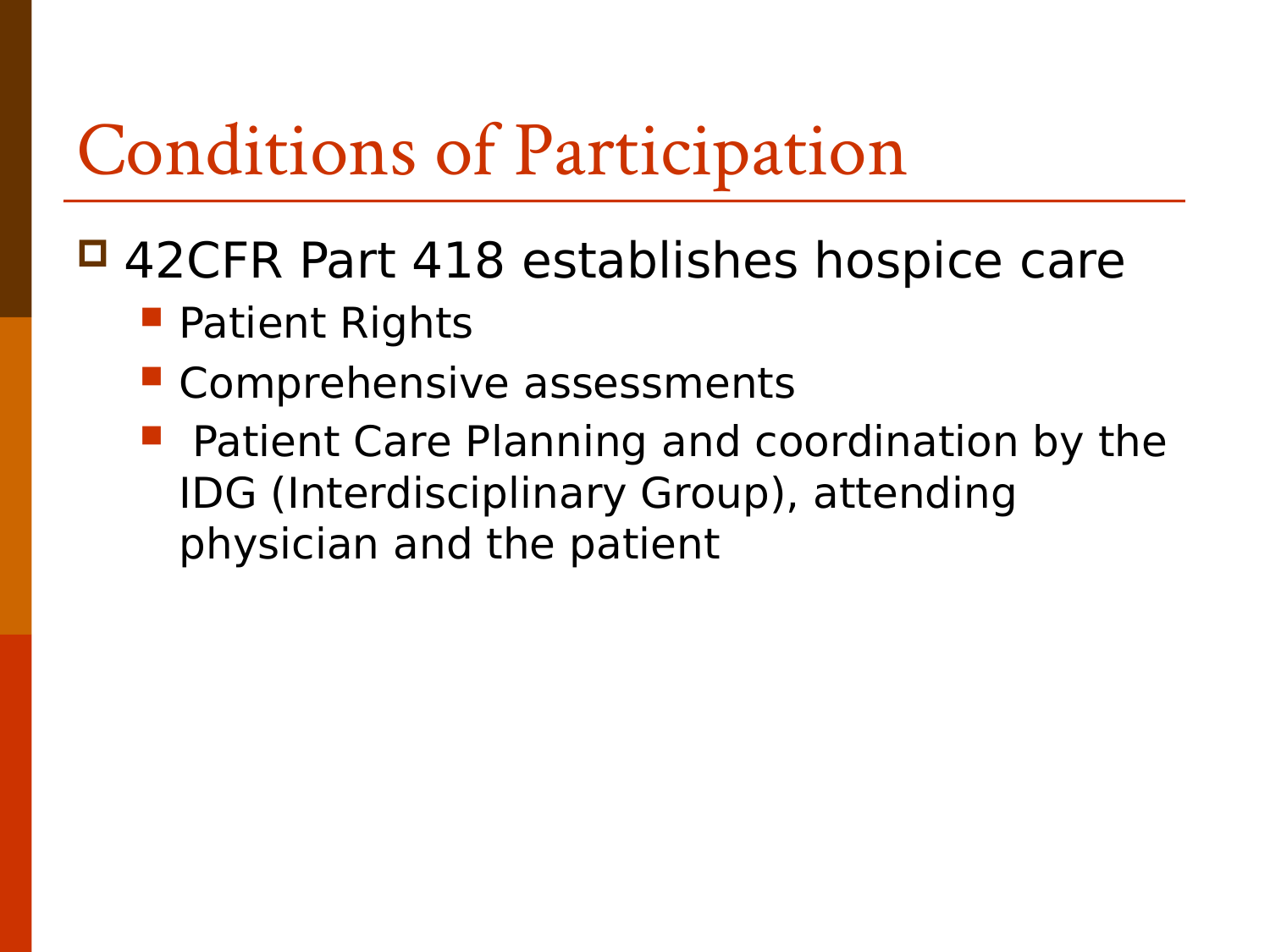

# Conditions of Participation
42CFR Part 418 establishes hospice care
Patient Rights
Comprehensive assessments
 Patient Care Planning and coordination by the IDG (Interdisciplinary Group), attending physician and the patient